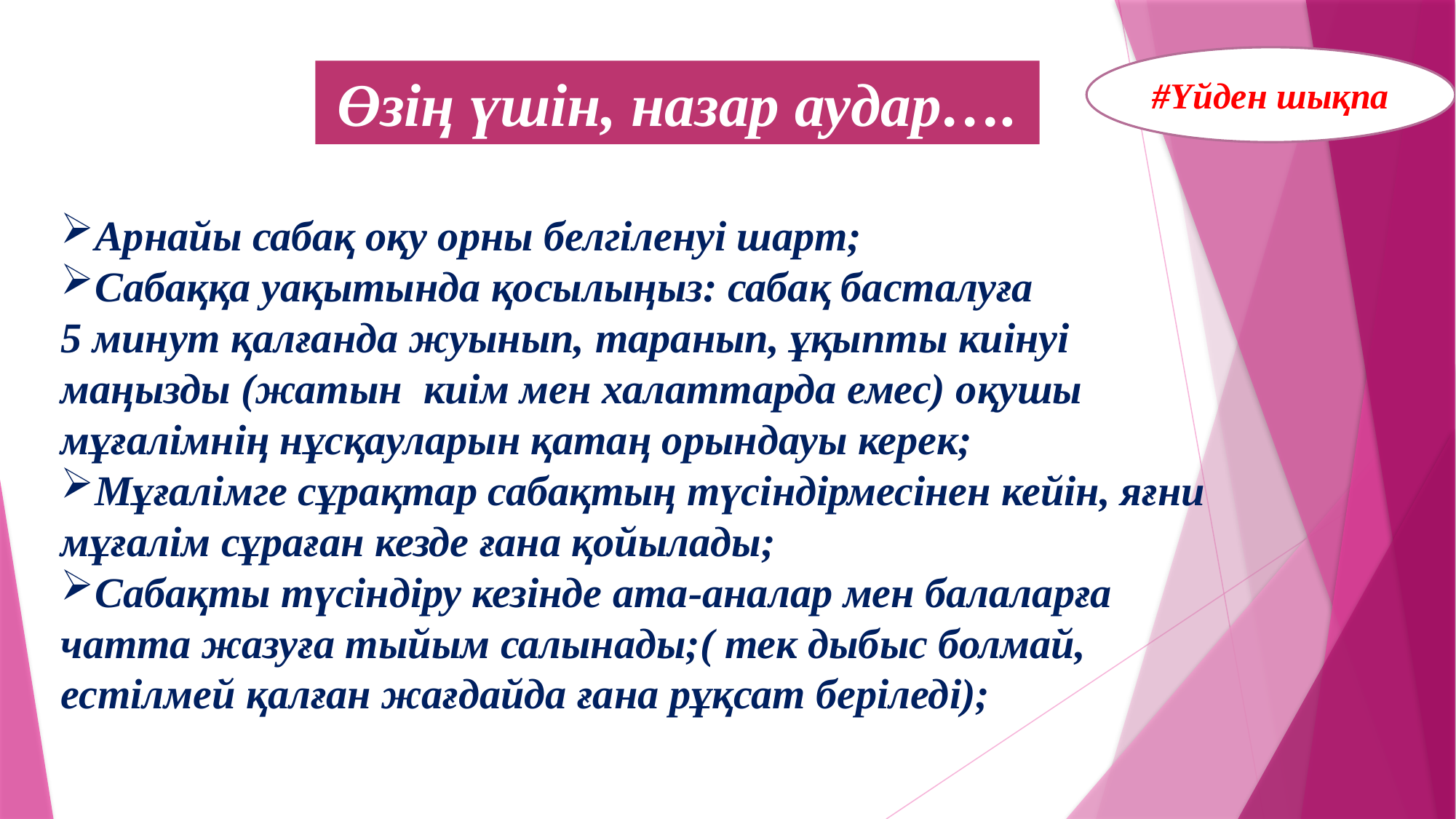

#Үйден шықпа
Өзің үшін, назар аудар….
Арнайы сабақ оқу орны белгіленуі шарт;
Сабаққа уақытында қосылыңыз: сабақ басталуға
5 минут қалғанда жуынып, таранып, ұқыпты киінуі маңызды (жатын  киім мен халаттарда емес) оқушы мұғалімнің нұсқауларын қатаң орындауы керек;
Мұғалімге сұрақтар сабақтың түсіндірмесінен кейін, яғни мұғалім сұраған кезде ғана қойылады;
Сабақты түсіндіру кезінде ата-аналар мен балаларға чатта жазуға тыйым салынады;( тек дыбыс болмай, естілмей қалған жағдайда ғана рұқсат беріледі);